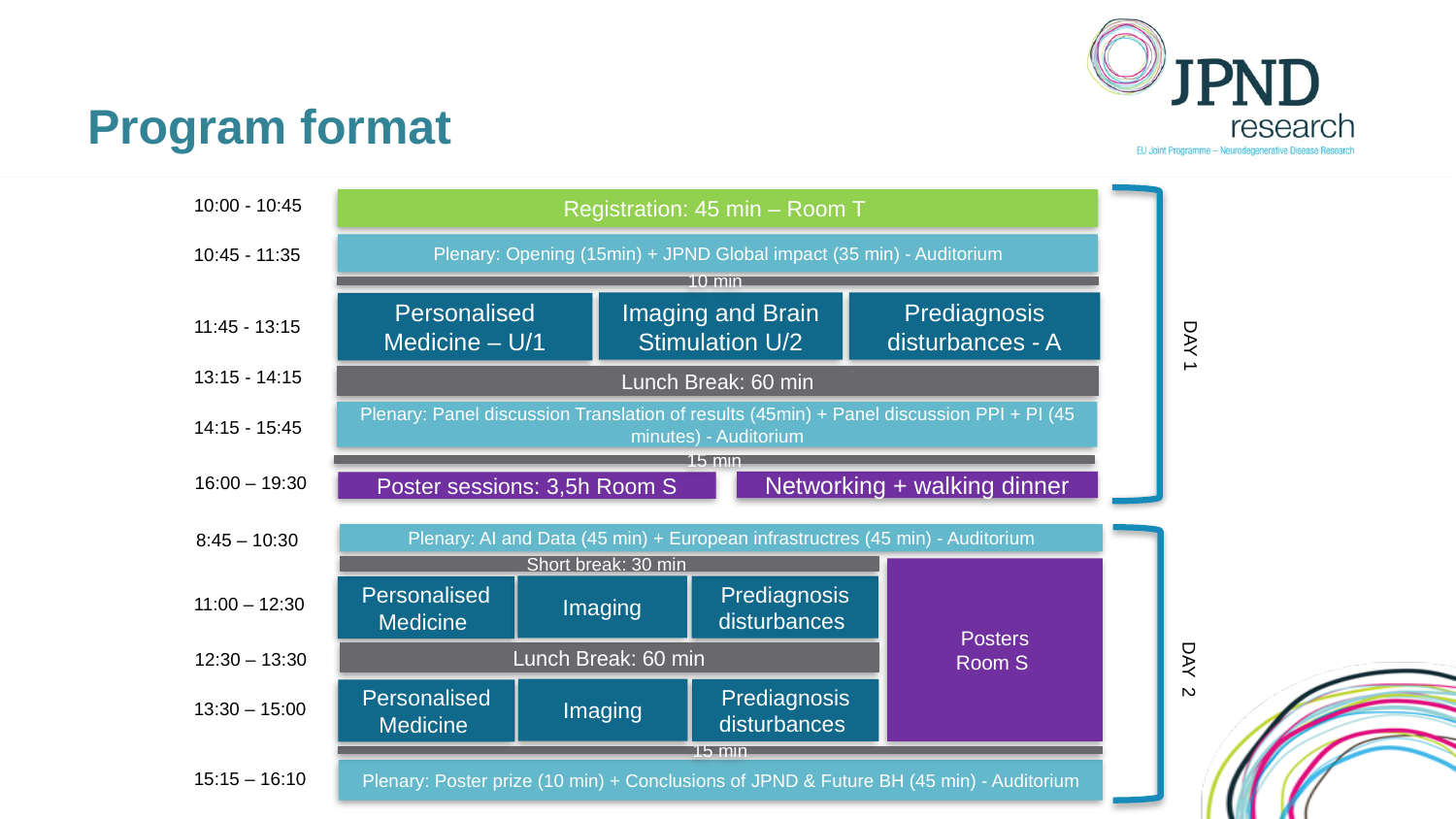

# Program format
10:00 - 10:45

Registration: 45 min – Room T
Plenary: Opening (15min) + JPND Global impact (35 min) - Auditorium
10:45 - 11:35
10 min
Imaging and Brain Stimulation U/2
Prediagnosis disturbances - A
Personalised Medicine – U/1
11:45 - 13:15
13:15 - 14:15
Lunch Break: 60 min
DAY 1
Plenary: Panel discussion Translation of results (45min) + Panel discussion PPI + PI (45 minutes) - Auditorium
14:15 - 15:45
15 min
16:00 – 19:30
Networking + walking dinner
Poster sessions: 3,5h Room S
8:45 – 10:30
Plenary: AI and Data (45 min) + European infrastructres (45 min) - Auditorium

Short break: 30 min
Posters
Room S
Imaging
Prediagnosis disturbances
Personalised Medicine
11:00 – 12:30
12:30 – 13:30
Lunch Break: 60 min
Imaging
Prediagnosis disturbances
Personalised Medicine
13:30 – 15:00
DAY  2
15 min
15:15 – 16:10
Plenary: Poster prize (10 min) + Conclusions of JPND & Future BH (45 min) - Auditorium